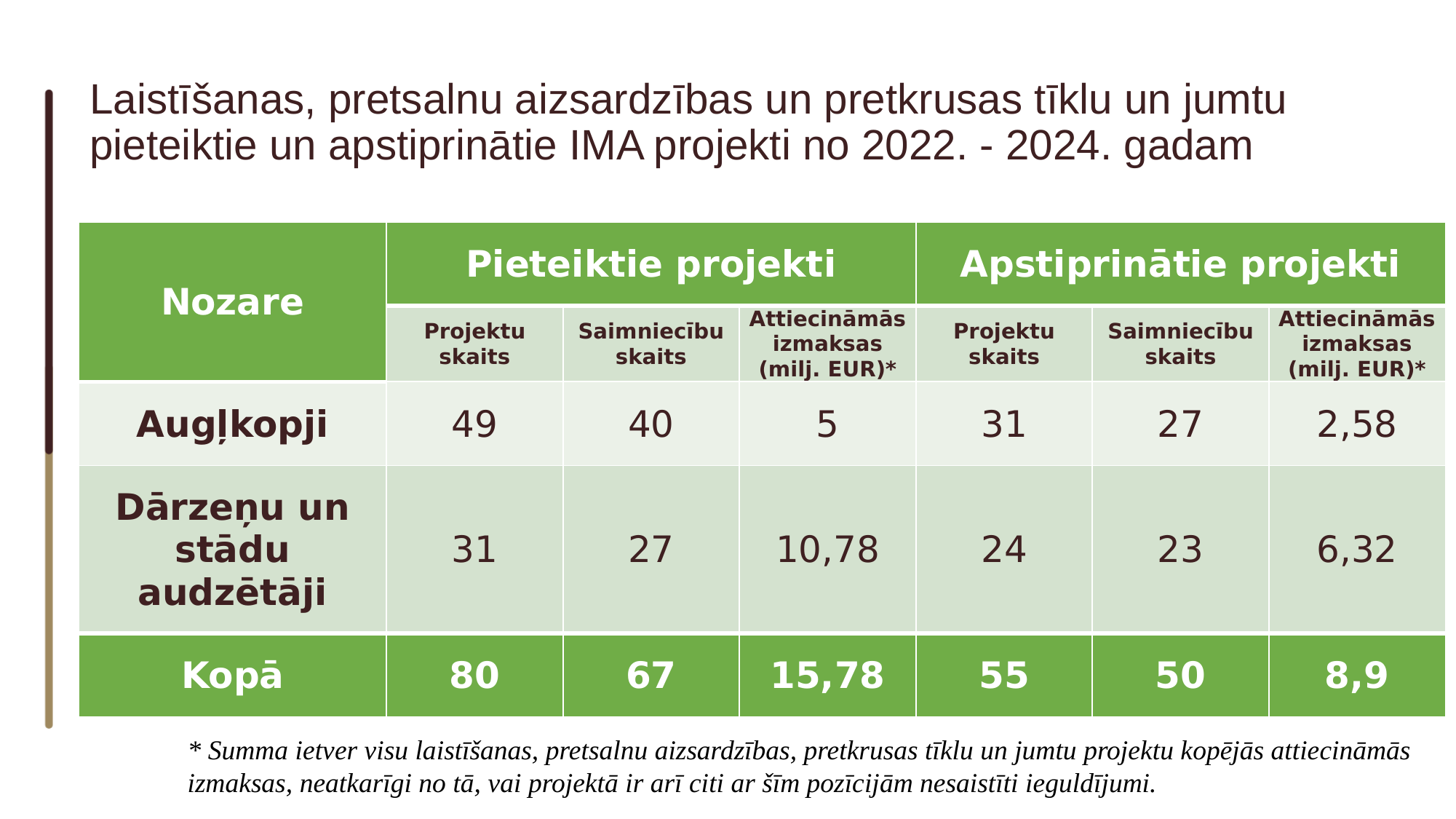

# Laistīšanas, pretsalnu aizsardzības un pretkrusas tīklu un jumtu pieteiktie un apstiprinātie IMA projekti no 2022. - 2024. gadam
| Nozare | Pieteiktie projekti |  |  | Apstiprinātie projekti |  |  |
| --- | --- | --- | --- | --- | --- | --- |
|  | Projektu skaits | Saimniecību skaits | Attiecināmās izmaksas (milj. EUR)\* | Projektu skaits | Saimniecību skaits | Attiecināmās izmaksas (milj. EUR)\* |
| Augļkopji | 49 | 40 | 5 | 31 | 27 | 2,58 |
| Dārzeņu un stādu audzētāji | 31 | 27 | 10,78 | 24 | 23 | 6,32 |
| Kopā | 80 | 67 | 15,78 | 55 | 50 | 8,9 |
* Summa ietver visu laistīšanas, pretsalnu aizsardzības, pretkrusas tīklu un jumtu projektu kopējās attiecināmās izmaksas, neatkarīgi no tā, vai projektā ir arī citi ar šīm pozīcijām nesaistīti ieguldījumi.